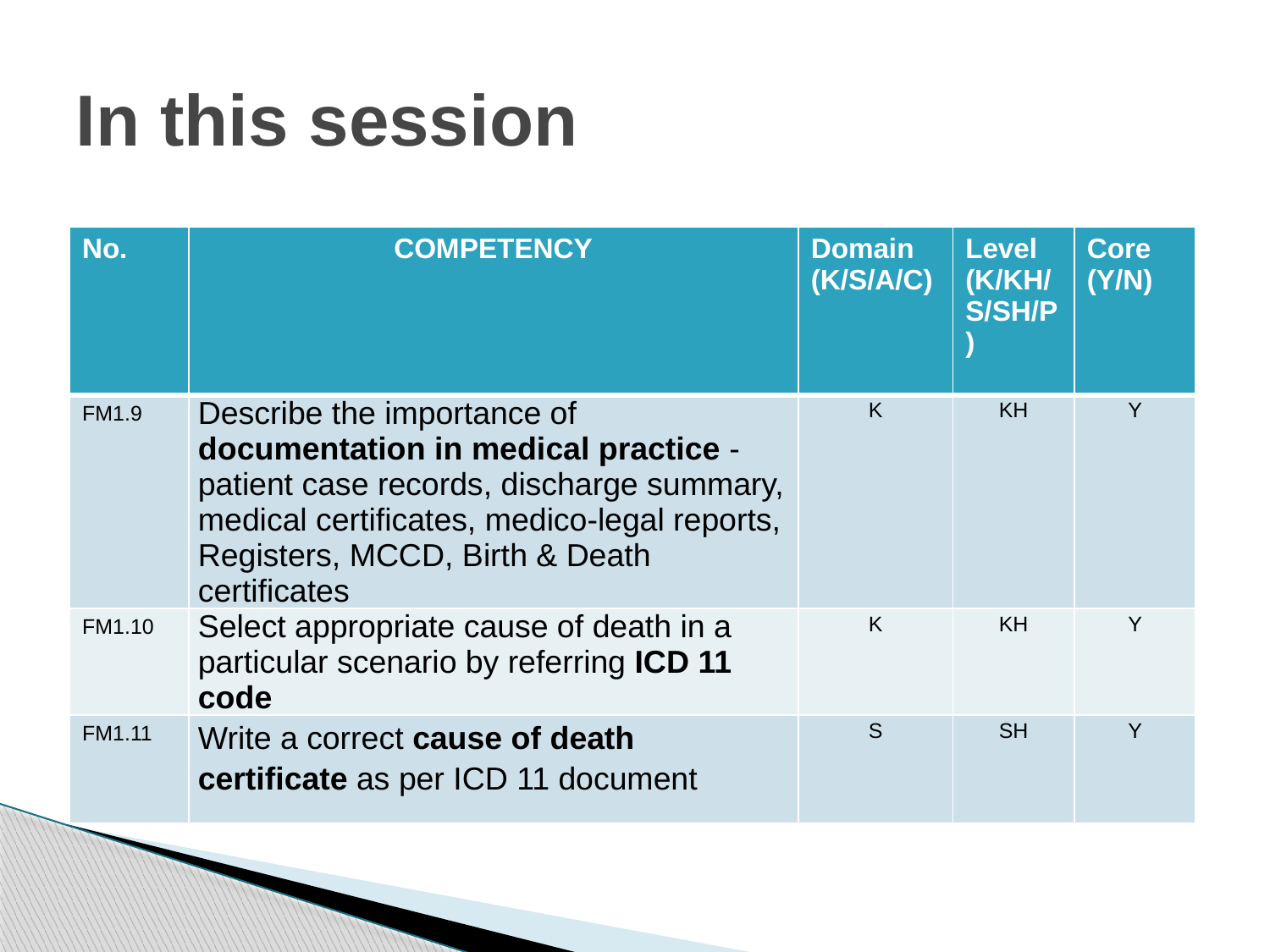

# In this session
| No. | COMPETENCY | Domain (K/S/A/C) | Level (K/KH/S/SH/P) | Core (Y/N) |
| --- | --- | --- | --- | --- |
| FM1.9 | Describe the importance of documentation in medical practice - patient case records, discharge summary, medical certificates, medico-legal reports, Registers, MCCD, Birth & Death certificates | K | KH | Y |
| FM1.10 | Select appropriate cause of death in a particular scenario by referring ICD 11 code | K | KH | Y |
| FM1.11 | Write a correct cause of death certificate as per ICD 11 document | S | SH | Y |